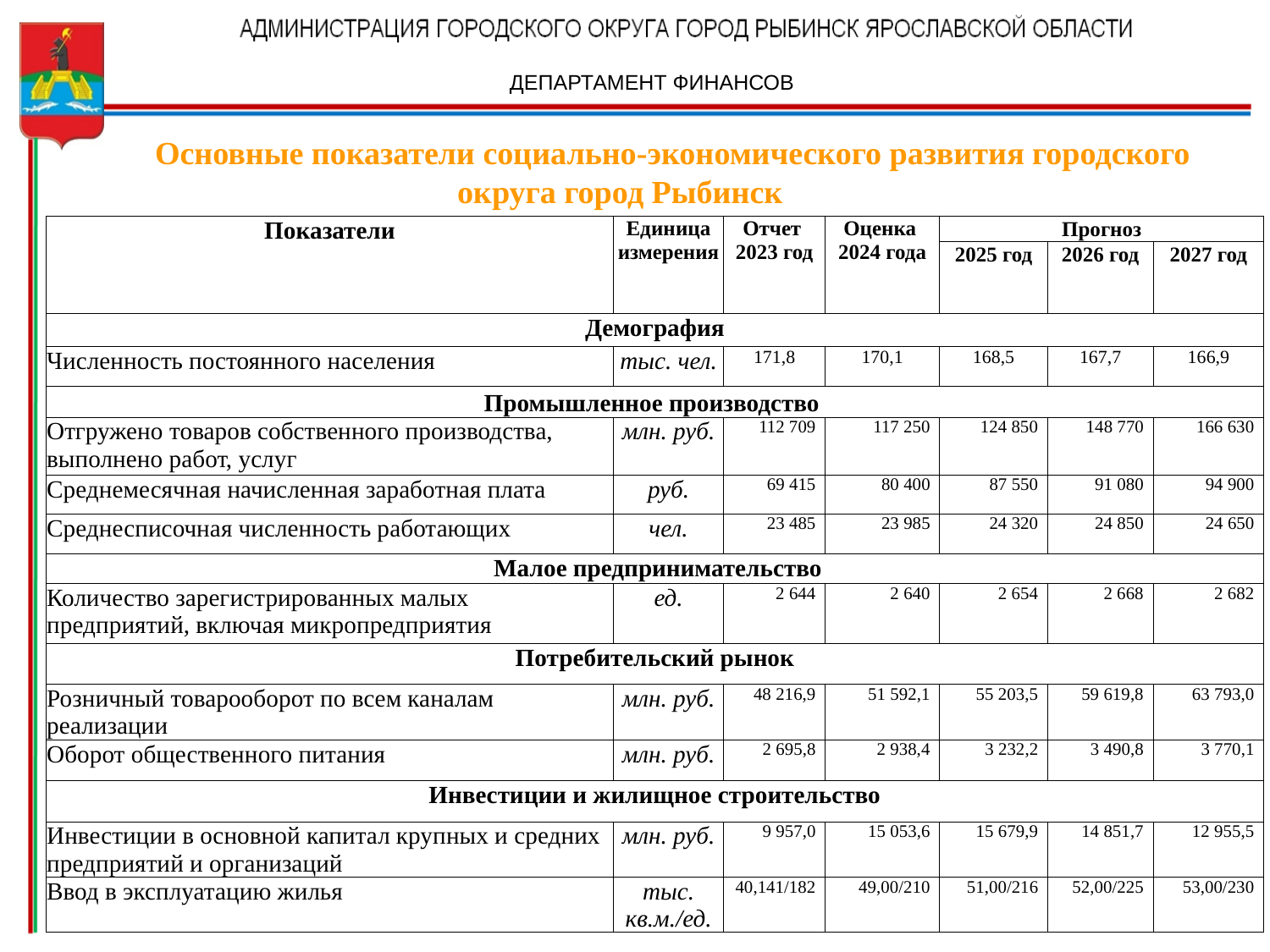

ДЕПАРТАМЕНТ ФИНАНСОВ
# Основные показатели социально-экономического развития городского округа город Рыбинск
| Показатели | Единица измерения | Отчет 2023 год | Оценка 2024 года | Прогноз |  |  |
| --- | --- | --- | --- | --- | --- | --- |
|  |  |  |  | 2025 год | 2026 год | 2027 год |
| Демография |  |  |  |  |  |  |
| Численность постоянного населения | тыс. чел. | 171,8 | 170,1 | 168,5 | 167,7 | 166,9 |
| Промышленное производство |  |  |  |  |  |  |
| Отгружено товаров собственного производства, выполнено работ, услуг | млн. руб. | 112 709 | 117 250 | 124 850 | 148 770 | 166 630 |
| Среднемесячная начисленная заработная плата | руб. | 69 415 | 80 400 | 87 550 | 91 080 | 94 900 |
| Среднесписочная численность работающих | чел. | 23 485 | 23 985 | 24 320 | 24 850 | 24 650 |
| Малое предпринимательство |  |  |  |  |  |  |
| Количество зарегистрированных малых предприятий, включая микропредприятия | ед. | 2 644 | 2 640 | 2 654 | 2 668 | 2 682 |
| Потребительский рынок |  |  |  |  |  |  |
| Розничный товарооборот по всем каналам реализации | млн. руб. | 48 216,9 | 51 592,1 | 55 203,5 | 59 619,8 | 63 793,0 |
| Оборот общественного питания | млн. руб. | 2 695,8 | 2 938,4 | 3 232,2 | 3 490,8 | 3 770,1 |
| Инвестиции и жилищное строительство |  |  |  |  |  |  |
| Инвестиции в основной капитал крупных и средних предприятий и организаций | млн. руб. | 9 957,0 | 15 053,6 | 15 679,9 | 14 851,7 | 12 955,5 |
| Ввод в эксплуатацию жилья | тыс. кв.м./ед. | 40,141/182 | 49,00/210 | 51,00/216 | 52,00/225 | 53,00/230 |